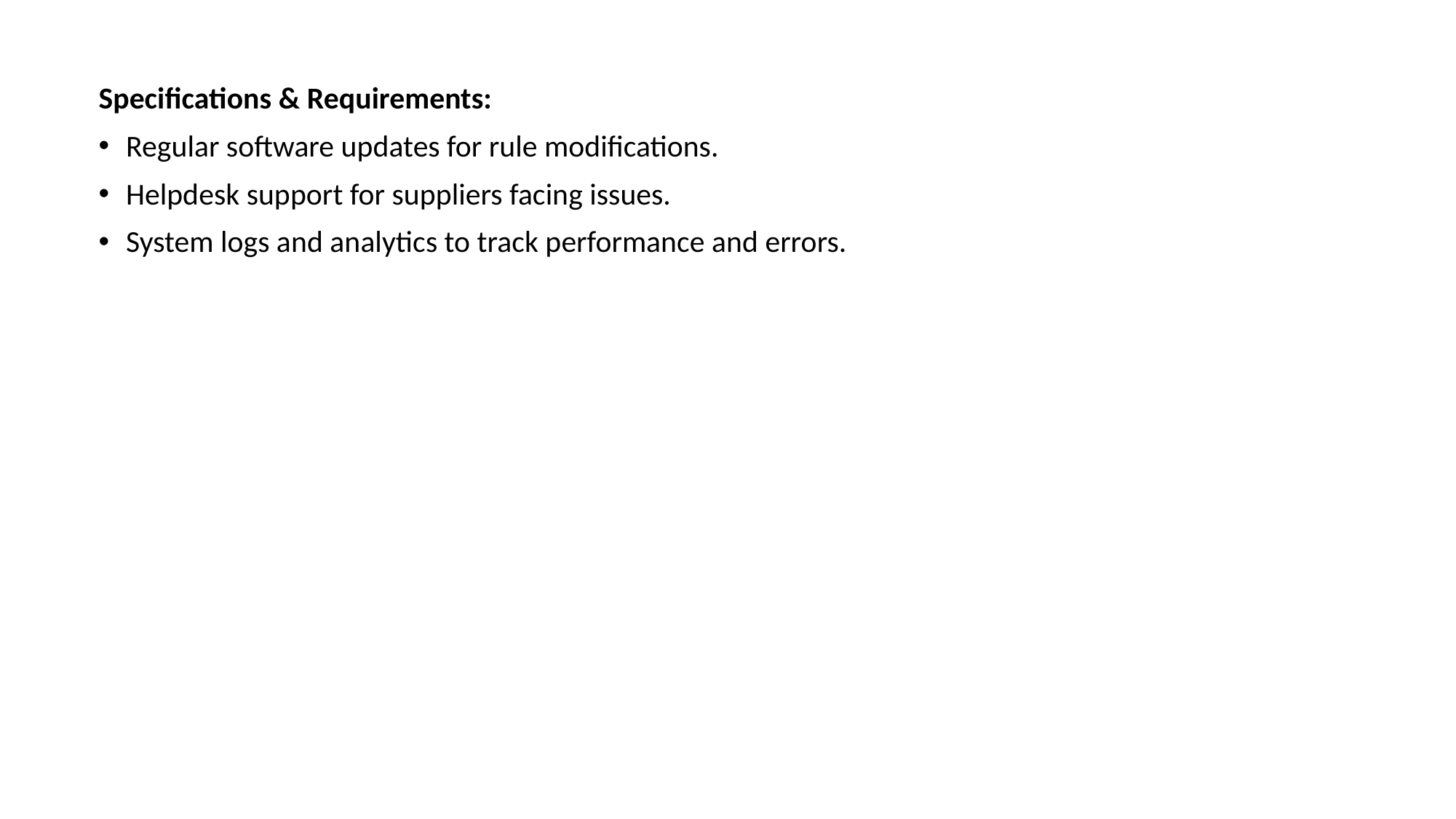

Specifications & Requirements:
Regular software updates for rule modifications.
Helpdesk support for suppliers facing issues.
System logs and analytics to track performance and errors.